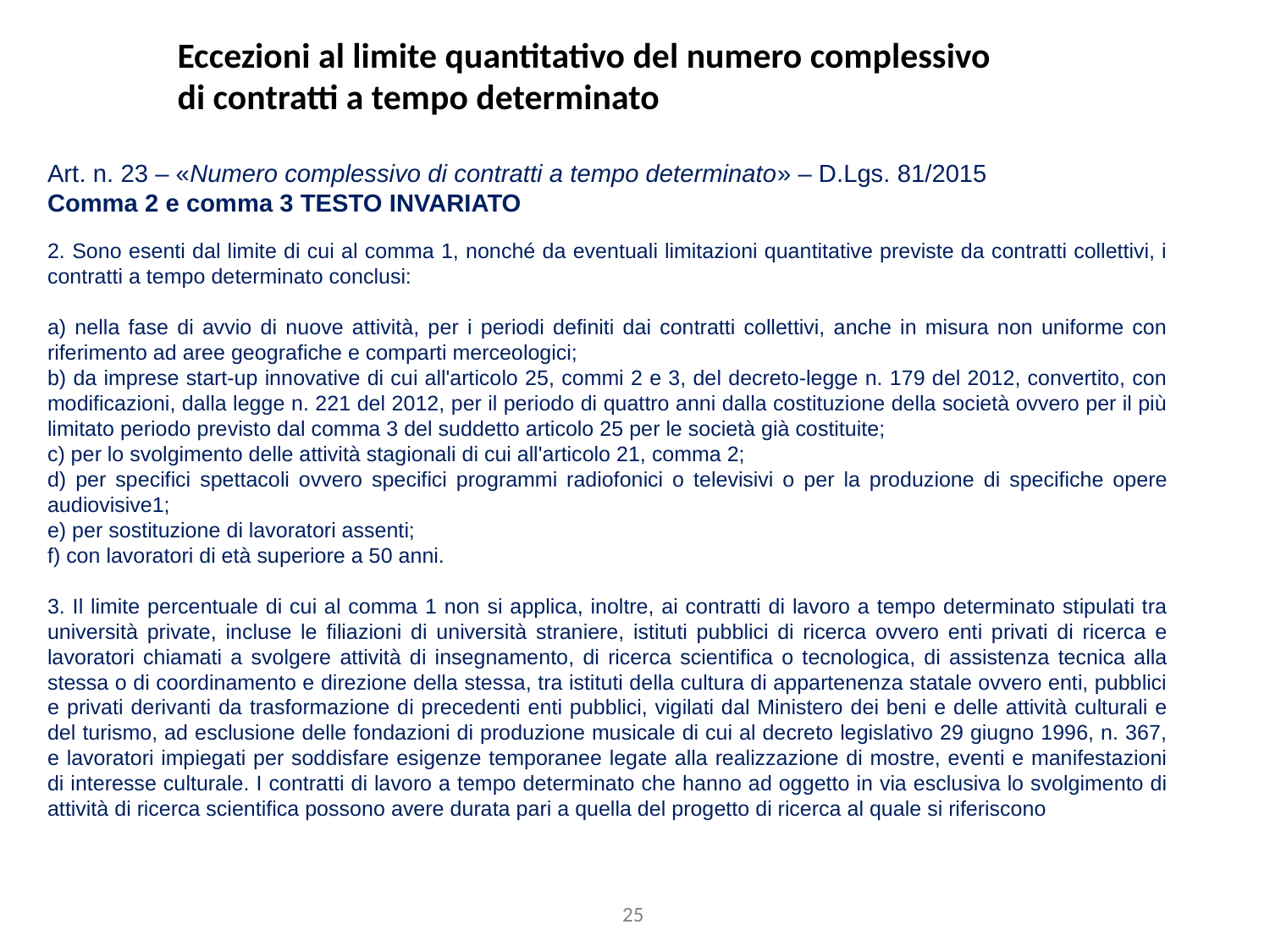

Eccezioni al limite quantitativo del numero complessivo di contratti a tempo determinato
Art. n. 23 – «Numero complessivo di contratti a tempo determinato» – D.Lgs. 81/2015
Comma 2 e comma 3 TESTO INVARIATO

2. Sono esenti dal limite di cui al comma 1, nonché da eventuali limitazioni quantitative previste da contratti collettivi, i contratti a tempo determinato conclusi:

a) nella fase di avvio di nuove attività, per i periodi definiti dai contratti collettivi, anche in misura non uniforme con riferimento ad aree geografiche e comparti merceologici;
b) da imprese start-up innovative di cui all'articolo 25, commi 2 e 3, del decreto-legge n. 179 del 2012, convertito, con modificazioni, dalla legge n. 221 del 2012, per il periodo di quattro anni dalla costituzione della società ovvero per il più limitato periodo previsto dal comma 3 del suddetto articolo 25 per le società già costituite;
c) per lo svolgimento delle attività stagionali di cui all'articolo 21, comma 2;
d) per specifici spettacoli ovvero specifici programmi radiofonici o televisivi o per la produzione di specifiche opere audiovisive1;
e) per sostituzione di lavoratori assenti;
f) con lavoratori di età superiore a 50 anni.

3. Il limite percentuale di cui al comma 1 non si applica, inoltre, ai contratti di lavoro a tempo determinato stipulati tra università private, incluse le filiazioni di università straniere, istituti pubblici di ricerca ovvero enti privati di ricerca e lavoratori chiamati a svolgere attività di insegnamento, di ricerca scientifica o tecnologica, di assistenza tecnica alla stessa o di coordinamento e direzione della stessa, tra istituti della cultura di appartenenza statale ovvero enti, pubblici e privati derivanti da trasformazione di precedenti enti pubblici, vigilati dal Ministero dei beni e delle attività culturali e del turismo, ad esclusione delle fondazioni di produzione musicale di cui al decreto legislativo 29 giugno 1996, n. 367, e lavoratori impiegati per soddisfare esigenze temporanee legate alla realizzazione di mostre, eventi e manifestazioni di interesse culturale. I contratti di lavoro a tempo determinato che hanno ad oggetto in via esclusiva lo svolgimento di attività di ricerca scientifica possono avere durata pari a quella del progetto di ricerca al quale si riferiscono

25